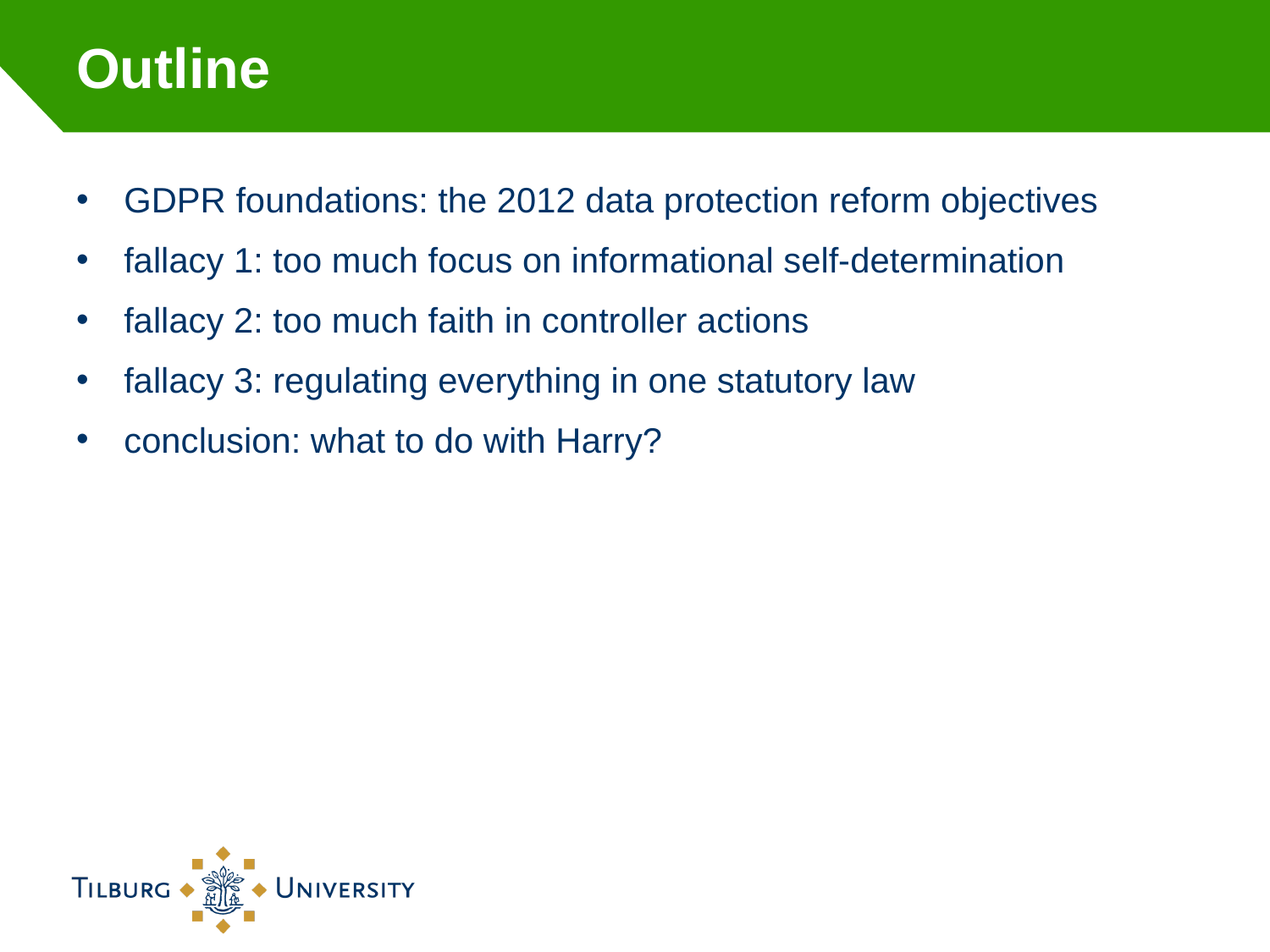

# Outline
GDPR foundations: the 2012 data protection reform objectives
fallacy 1: too much focus on informational self-determination
fallacy 2: too much faith in controller actions
fallacy 3: regulating everything in one statutory law
conclusion: what to do with Harry?